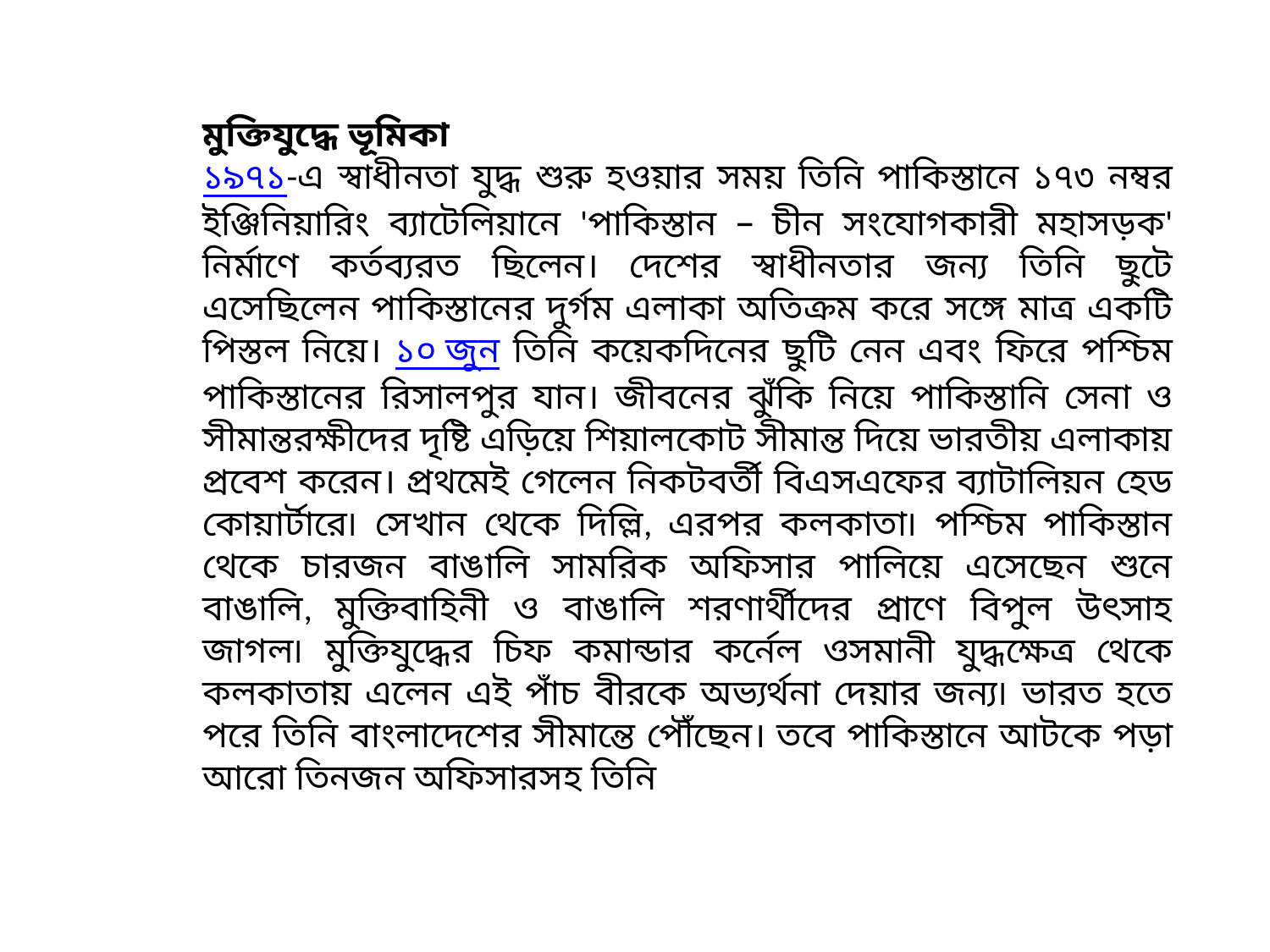

মুক্তিযুদ্ধে ভূমিকা
১৯৭১-এ স্বাধীনতা যুদ্ধ শুরু হওয়ার সময় তিনি পাকিস্তানে ১৭৩ নম্বর ইঞ্জিনিয়ারিং ব্যাটেলিয়ানে 'পাকিস্তান – চীন সংযোগকারী মহাসড়ক' নির্মাণে কর্তব্যরত ছিলেন। দেশের স্বাধীনতার জন্য তিনি ছুটে এসেছিলেন পাকিস্তানের দুর্গম এলাকা অতিক্রম করে সঙ্গে মাত্র একটি পিস্তল নিয়ে। ১০ জুন তিনি কয়েকদিনের ছুটি নেন এবং ফিরে পশ্চিম পাকিস্তানের রিসালপুর যান। জীবনের ঝুঁকি নিয়ে পাকিস্তানি সেনা ও সীমান্তরক্ষীদের দৃষ্টি এড়িয়ে শিয়ালকোট সীমান্ত দিয়ে ভারতীয় এলাকায় প্রবেশ করেন। প্রথমেই গেলেন নিকটবর্তী বিএসএফের ব্যাটালিয়ন হেড কোয়ার্টারে৷ সেখান থেকে দিল্লি, এরপর কলকাতা৷ পশ্চিম পাকিস্তান থেকে চারজন বাঙালি সামরিক অফিসার পালিয়ে এসেছেন শুনে বাঙালি, মুক্তিবাহিনী ও বাঙালি শরণার্থীদের প্রাণে বিপুল উৎসাহ জাগল৷ মুক্তিযুদ্ধের চিফ কমান্ডার কর্নেল ওসমানী যুদ্ধক্ষেত্র থেকে কলকাতায় এলেন এই পাঁচ বীরকে অভ্যর্থনা দেয়ার জন্য৷ ভারত হতে পরে তিনি বাংলাদেশের সীমান্তে পৌঁছেন। তবে পাকিস্তানে আটকে পড়া আরো তিনজন অফিসারসহ তিনি